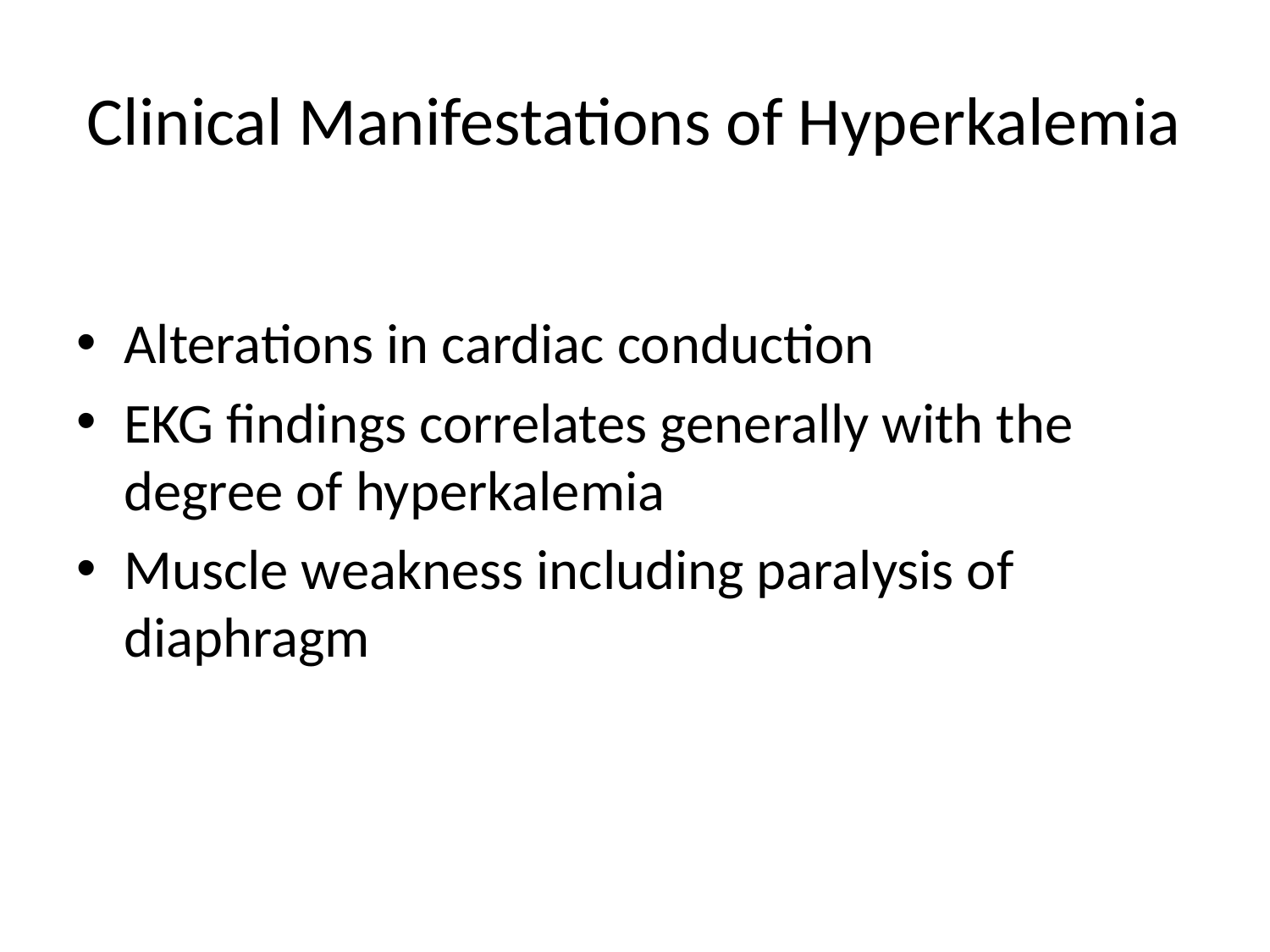

# Clinical Manifestations of Hyperkalemia

Alterations in cardiac conduction
EKG findings correlates generally with the degree of hyperkalemia
Muscle weakness including paralysis of diaphragm